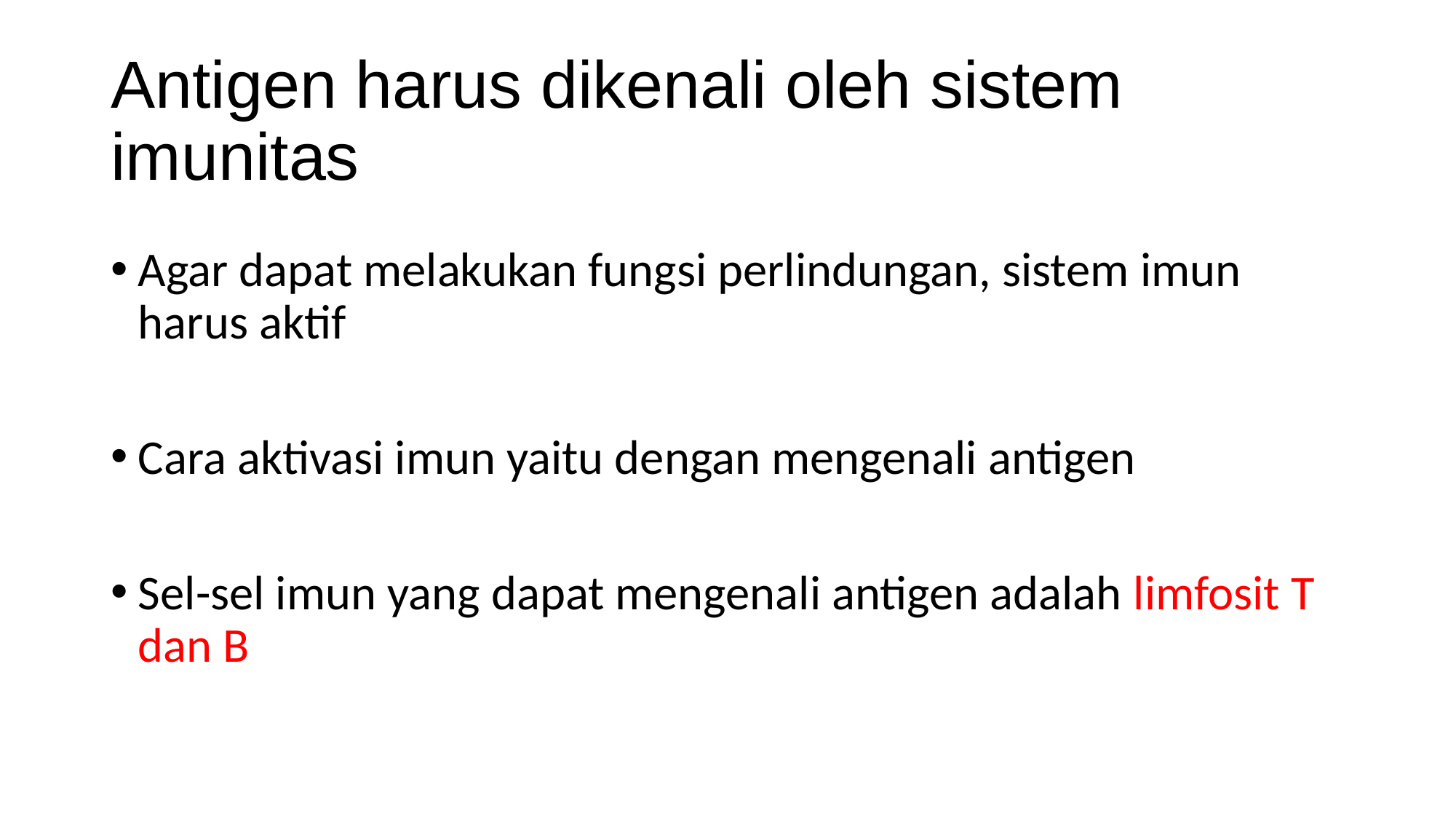

# Antigen harus dikenali oleh sistem imunitas
Agar dapat melakukan fungsi perlindungan, sistem imun harus aktif

Cara aktivasi imun yaitu dengan mengenali antigen

Sel-sel imun yang dapat mengenali antigen adalah limfosit T dan B